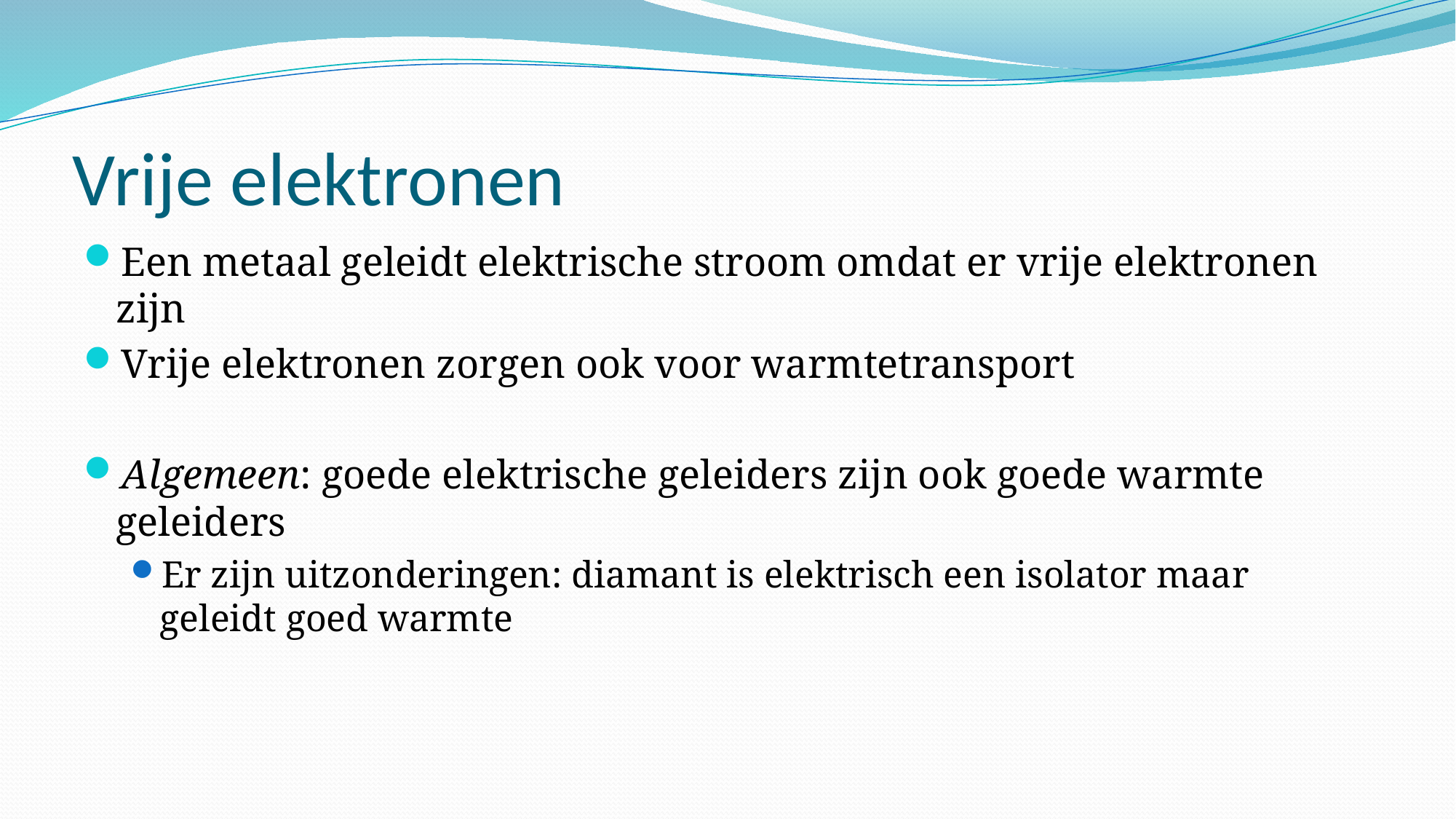

# Vrije elektronen
Een metaal geleidt elektrische stroom omdat er vrije elektronen zijn
Vrije elektronen zorgen ook voor warmtetransport

Algemeen: goede elektrische geleiders zijn ook goede warmte geleiders
Er zijn uitzonderingen: diamant is elektrisch een isolator maar geleidt goed warmte